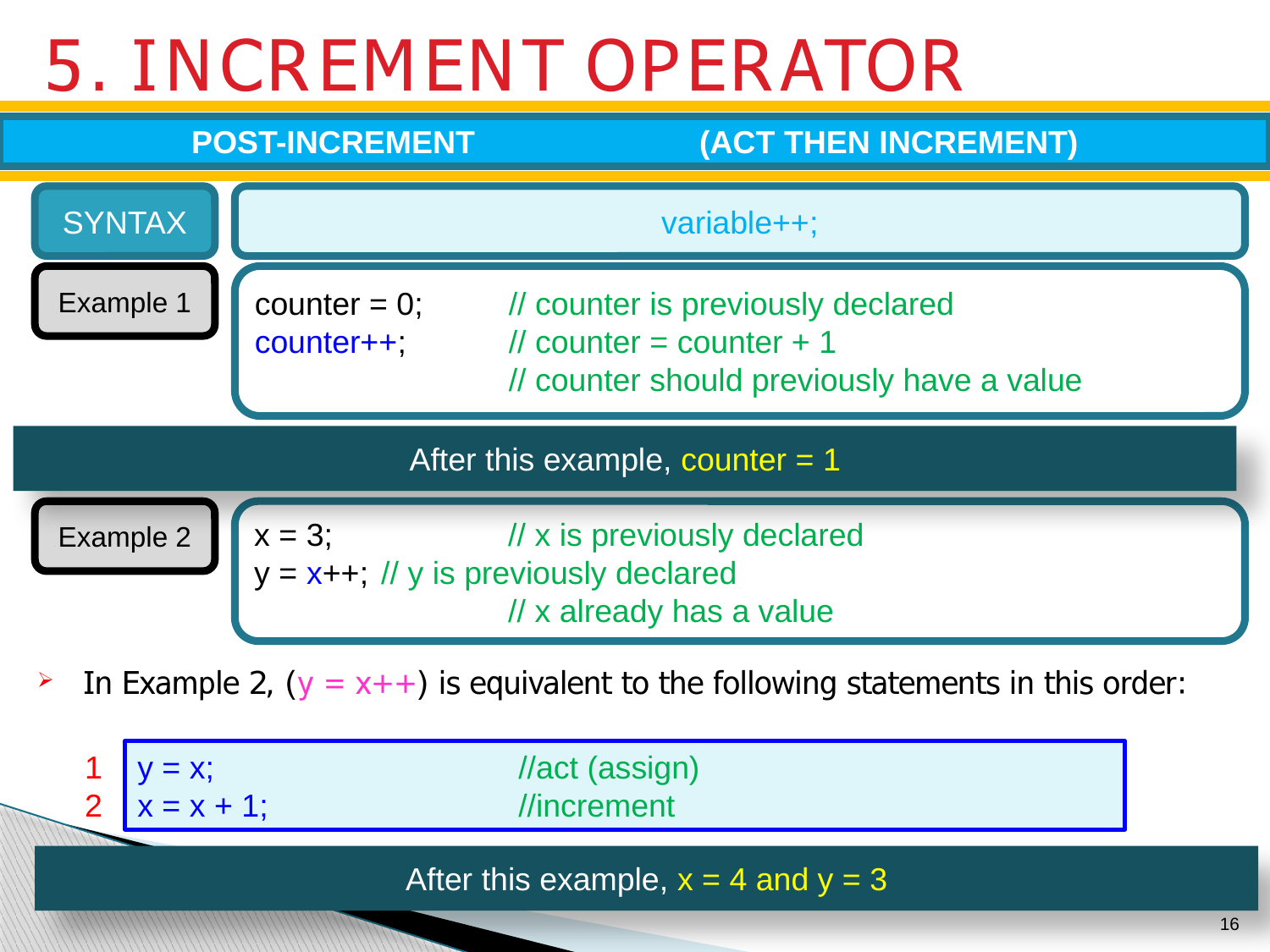

# 5. INCREMENT OPERATOR
POST-INCREMENT		(ACT THEN INCREMENT)
SYNTAX
variable++;
Example 1
counter = 0; 	// counter is previously declared
counter++;	// counter = counter + 1
		// counter should previously have a value
After this example, counter = 1
Example 2
x = 3; 		// x is previously declared
y = x++;	// y is previously declared
		// x already has a value
In Example 2, (y = x++) is equivalent to the following statements in this order:
1
2
y = x;			//act (assign)
x = x + 1;		//increment
After this example, x = 4 and y = 3
16